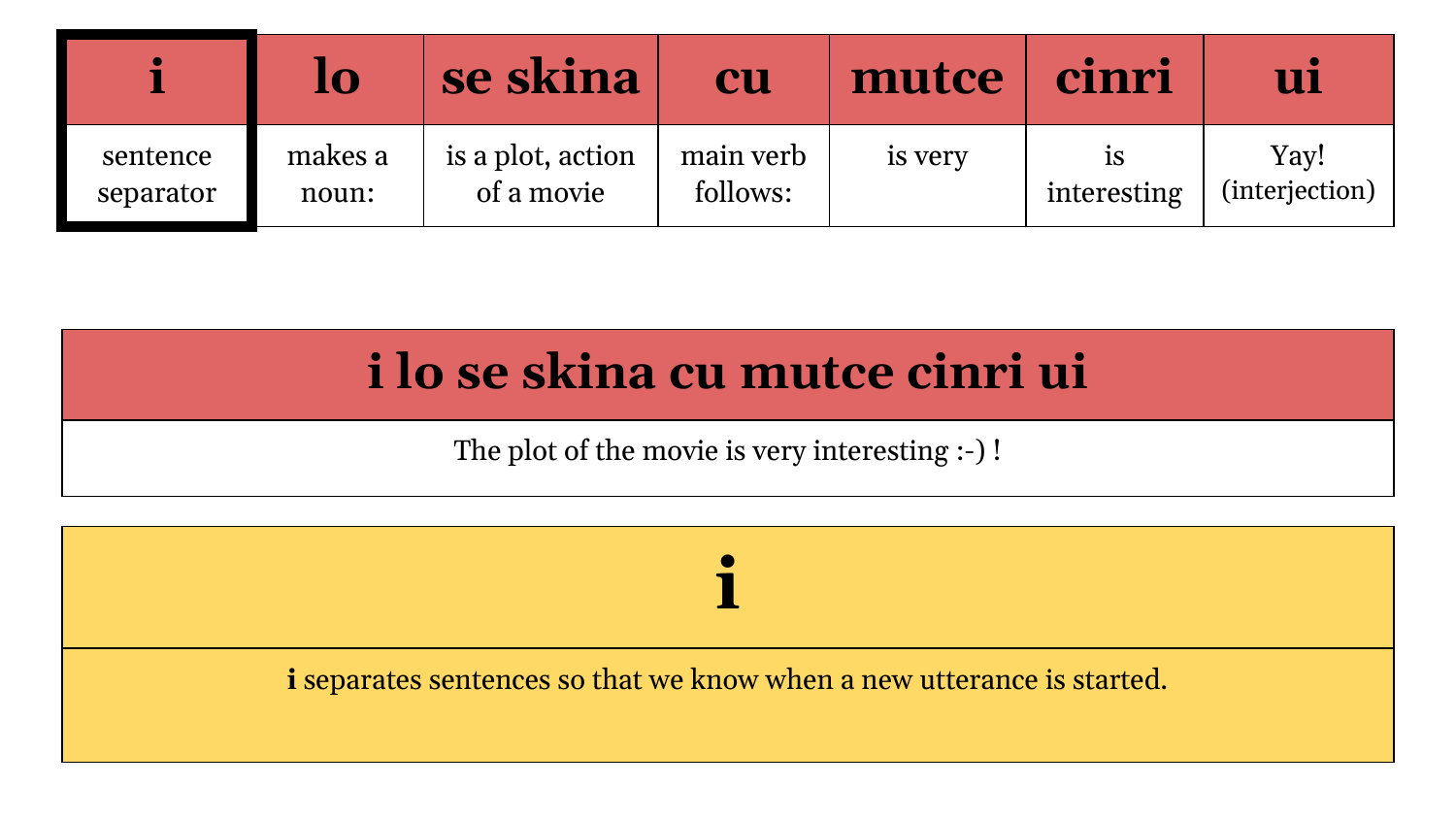

| i | lo | se skina | cu | mutce | cinri | ui |
| --- | --- | --- | --- | --- | --- | --- |
| sentence separator | makes a noun: | is a plot, action of a movie | main verb follows: | is very | is interesting | Yay! (interjection) |
| i lo se skina cu mutce cinri ui |  |  |  |  |  |  |
| --- | --- | --- | --- | --- | --- | --- |
| The plot of the movie is very interesting :-) ! |  |  |  |  |  |  |
| i |  |  |  |  |  |
| --- | --- | --- | --- | --- | --- |
| i separates sentences so that we know when a new utterance is started. |  |  |  |  |  |